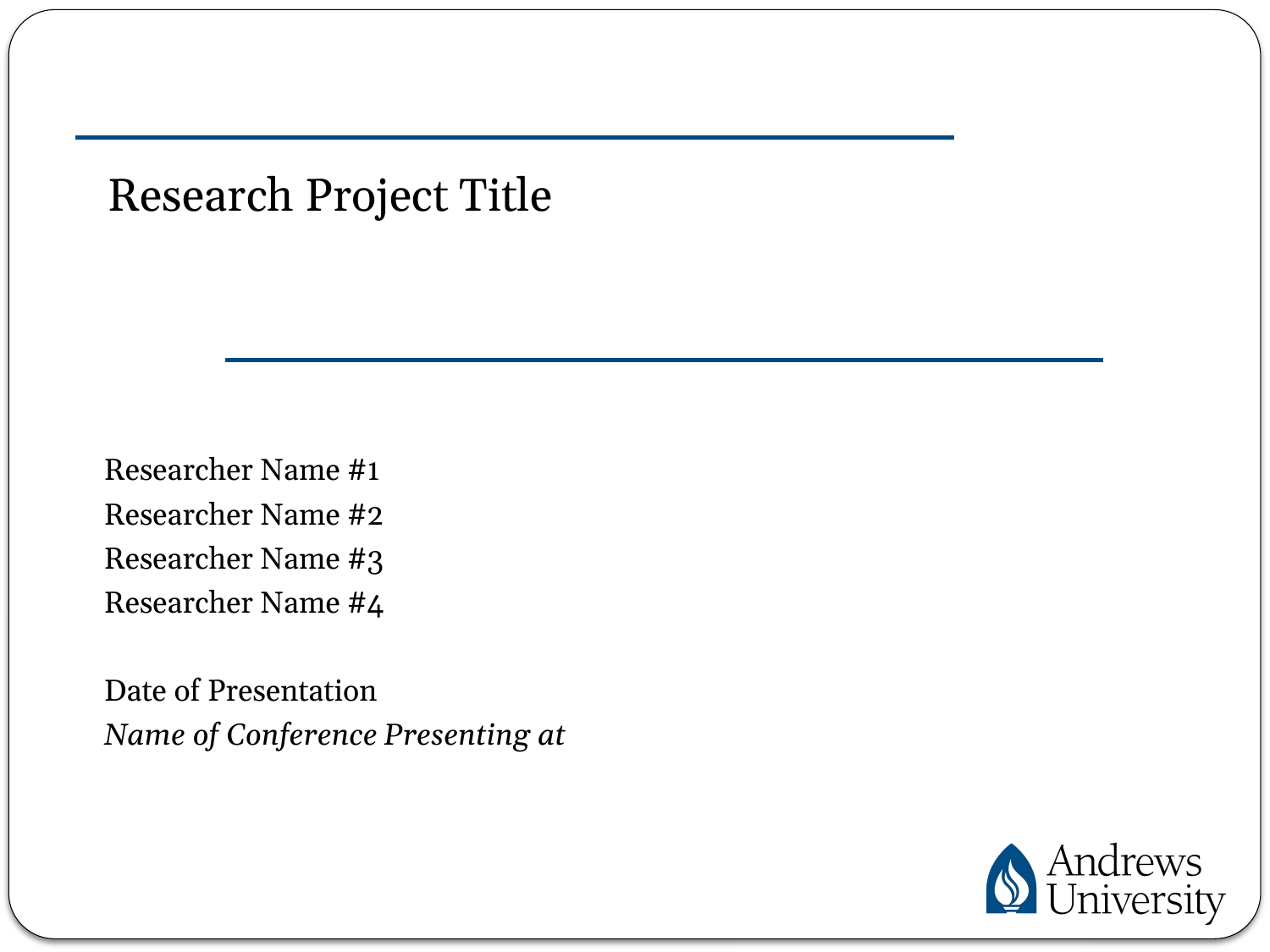

Research Project Title
Researcher Name #1
Researcher Name #2
Researcher Name #3
Researcher Name #4

Date of Presentation
Name of Conference Presenting at